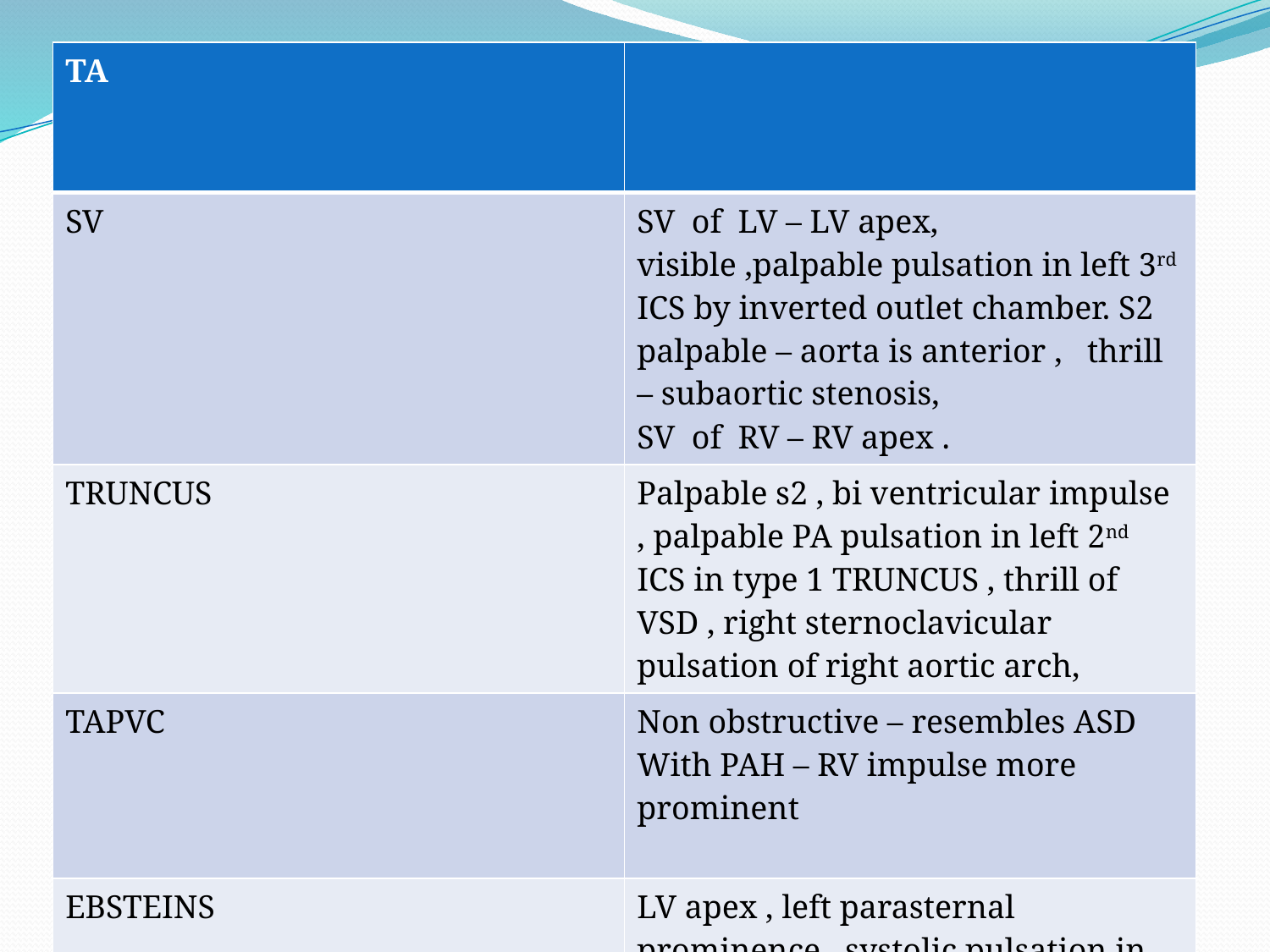

| TA |  |
| --- | --- |
| SV | SV of LV – LV apex, visible ,palpable pulsation in left 3rd ICS by inverted outlet chamber. S2 palpable – aorta is anterior , thrill – subaortic stenosis, SV of RV – RV apex . |
| TRUNCUS | Palpable s2 , bi ventricular impulse , palpable PA pulsation in left 2nd ICS in type 1 TRUNCUS , thrill of VSD , right sternoclavicular pulsation of right aortic arch, |
| TAPVC | Non obstructive – resembles ASD With PAH – RV impulse more prominent |
| EBSTEINS | LV apex , left parasternal prominence , systolic pulsation in left 3rd ICS – dilated RV infundibulum, increased RA dullness |
#